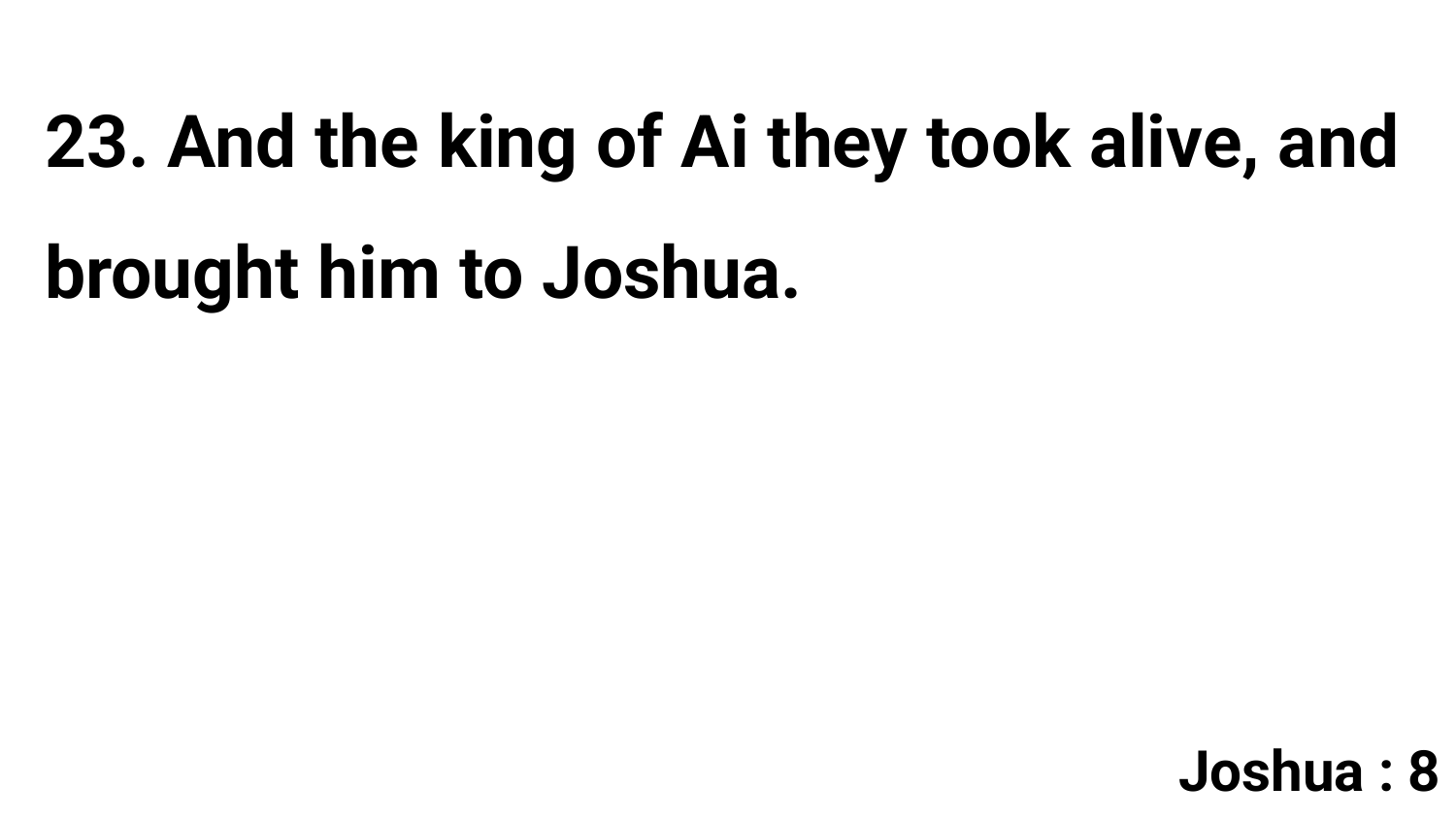

23. And the king of Ai they took alive, and brought him to Joshua.
Joshua : 8